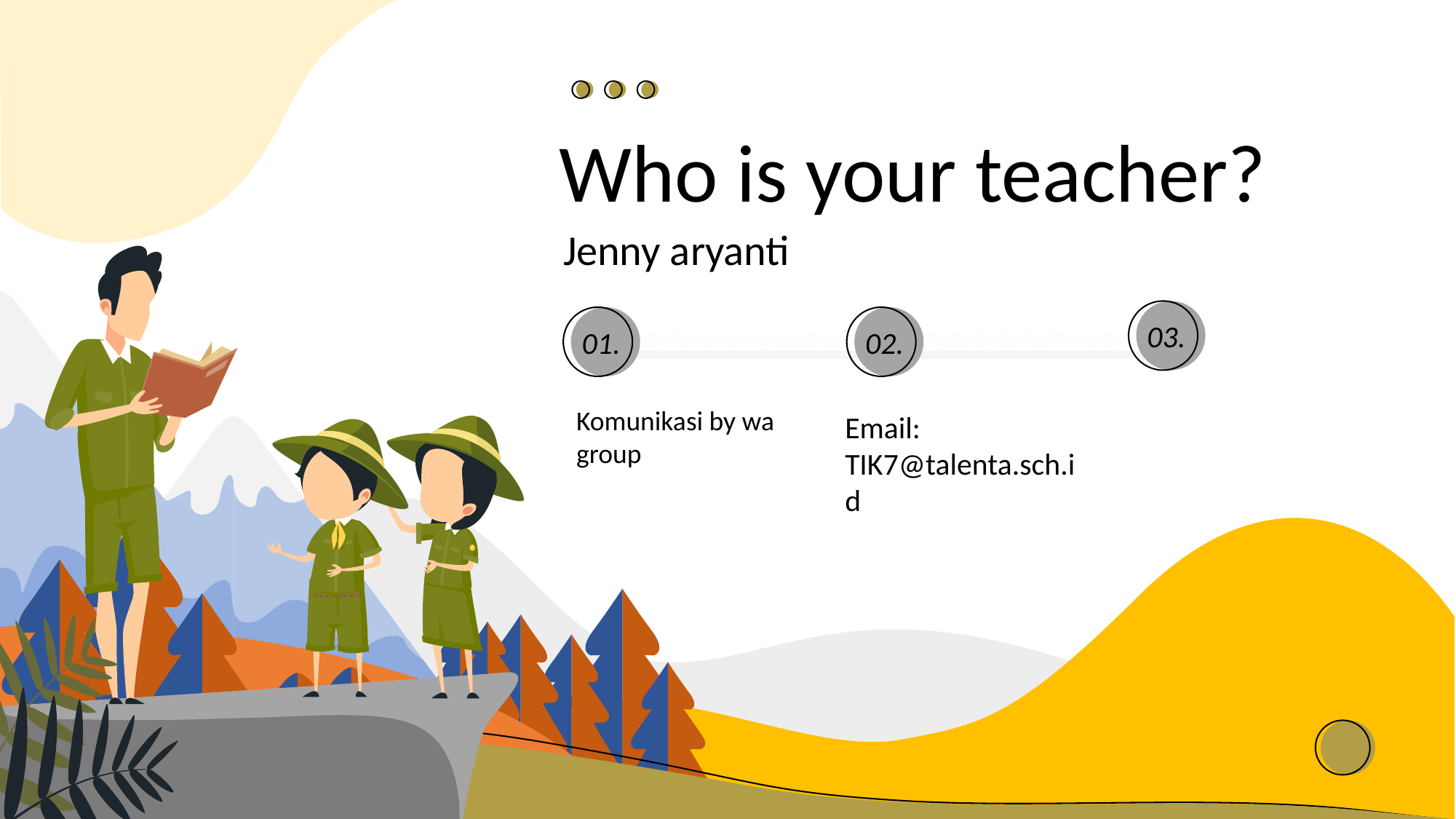

Who is your teacher?
Jenny aryanti

03.

01.

02.
Email:
TIK7@talenta.sch.id

Komunikasi by wa group

2